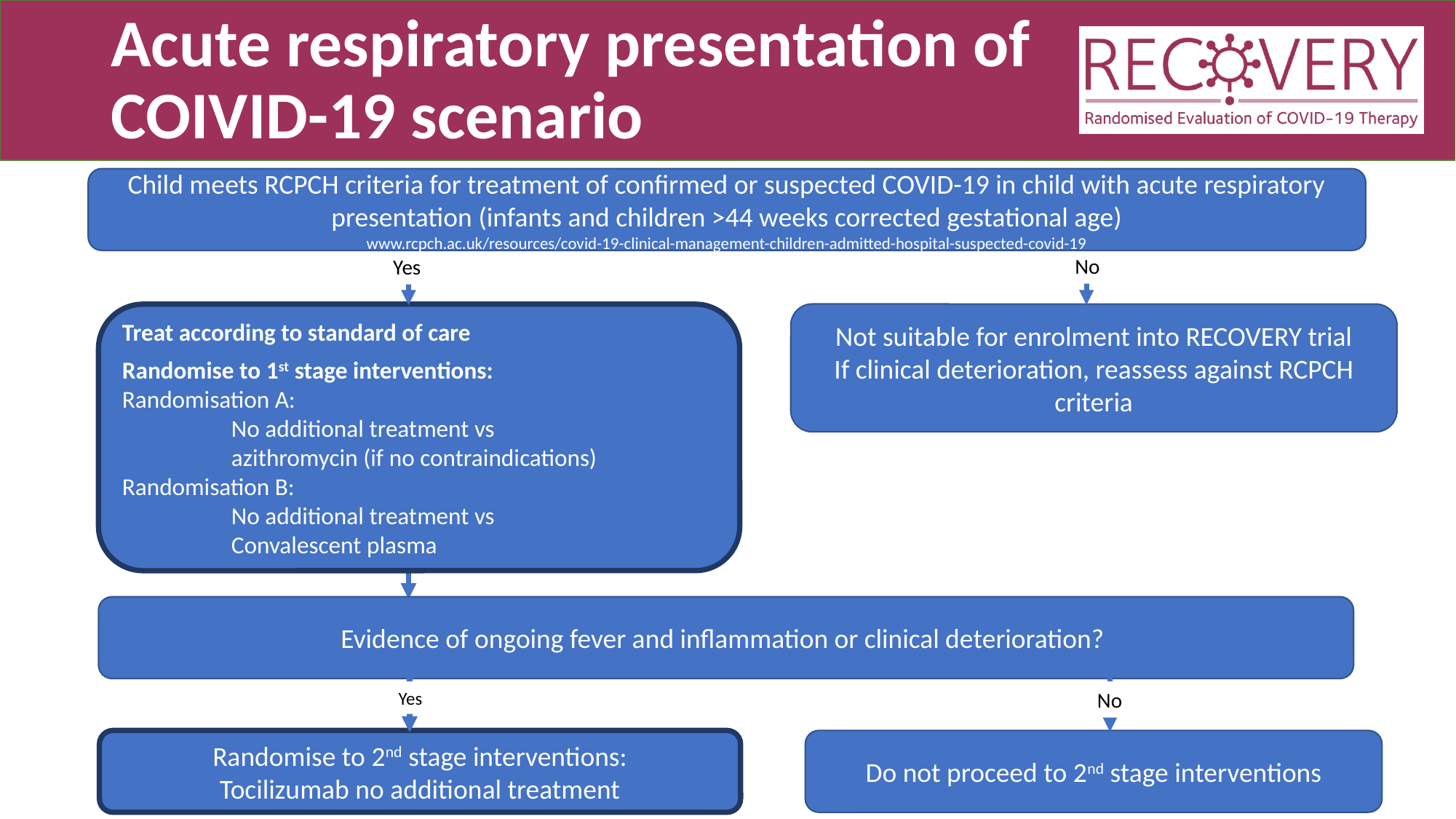

# Acute respiratory presentation of COIVID-19 scenario
Child meets RCPCH criteria for treatment of confirmed or suspected COVID-19 in child with acute respiratory presentation (infants and children >44 weeks corrected gestational age)
www.rcpch.ac.uk/resources/covid-19-clinical-management-children-admitted-hospital-suspected-covid-19
No
Yes
Not suitable for enrolment into RECOVERY trial
If clinical deterioration, reassess against RCPCH criteria
Treat according to standard of care

Randomise to 1st stage interventions:
Randomisation A:
	No additional treatment vs
	azithromycin (if no contraindications)
Randomisation B:
	No additional treatment vs
	Convalescent plasma
Evidence of ongoing fever and inflammation or clinical deterioration?
Yes
No
Randomise to 2nd stage interventions:
Tocilizumab no additional treatment
Do not proceed to 2nd stage interventions